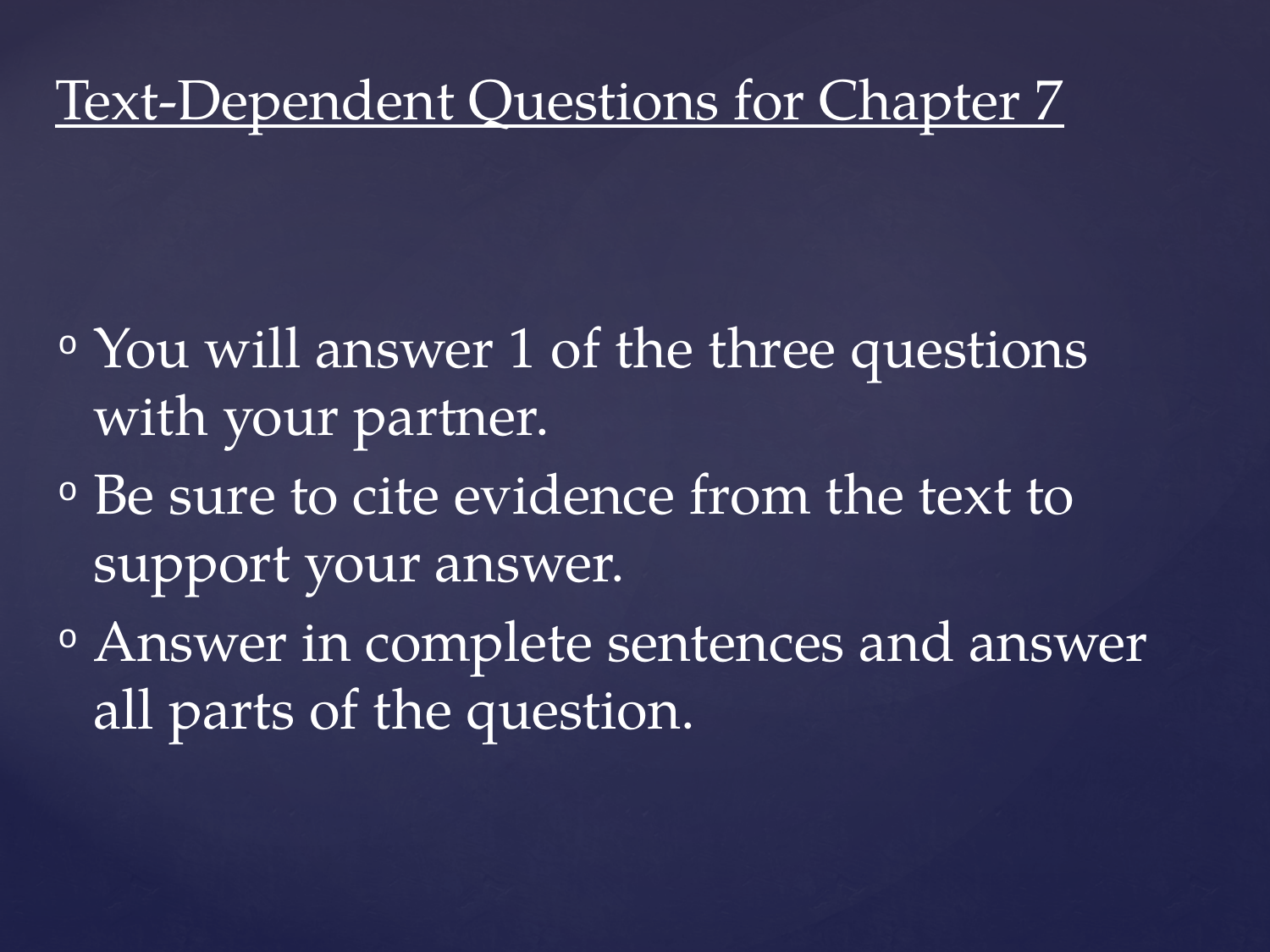

# Text-Dependent Questions for Chapter 7
You will answer 1 of the three questions with your partner.
Be sure to cite evidence from the text to support your answer.
Answer in complete sentences and answer all parts of the question.